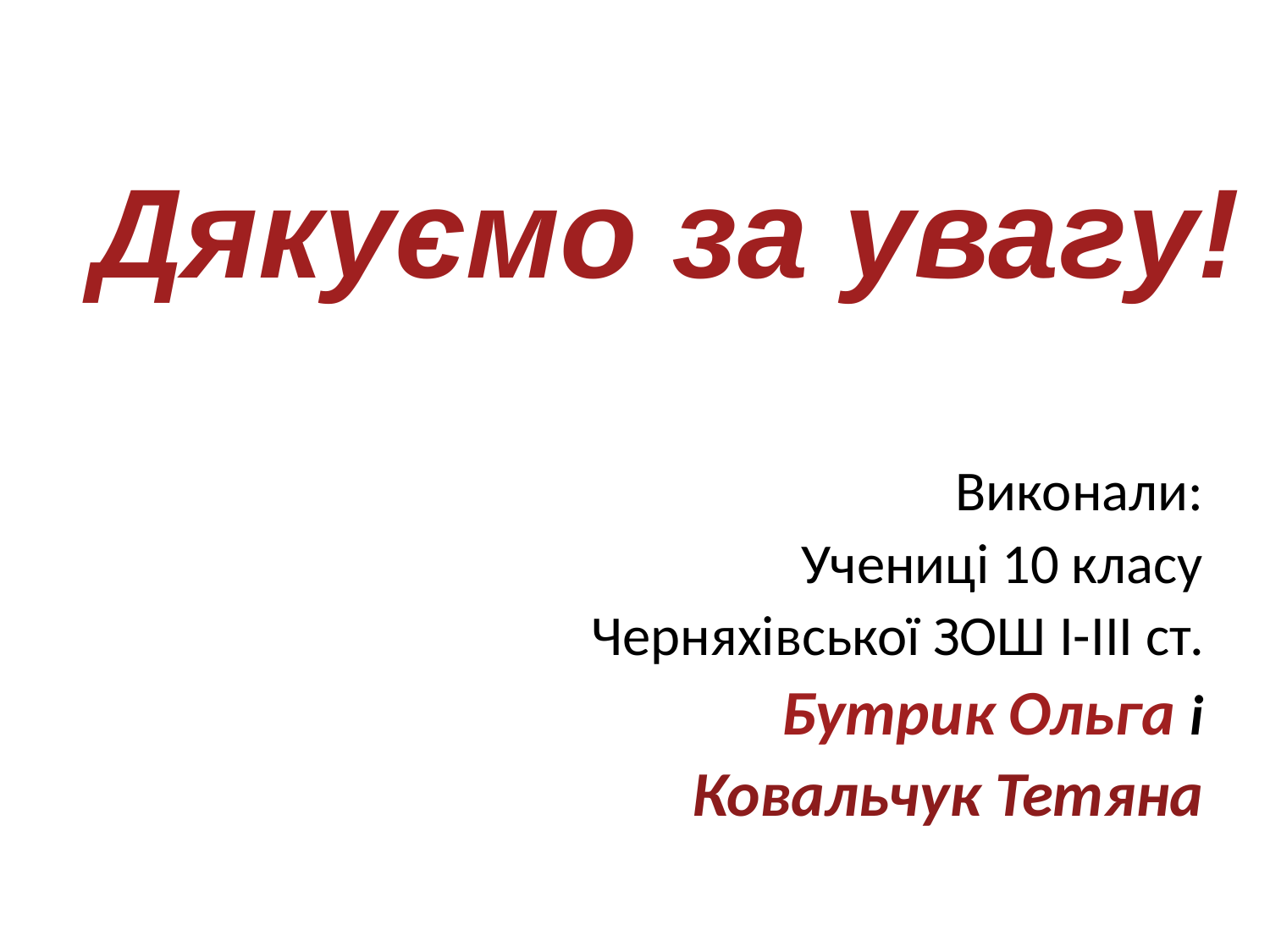

# Дякуємо за увагу!
Виконали:
Учениці 10 класу
Черняхівської ЗОШ I-III ст.
Бутрик Ольга і
Ковальчук Тетяна